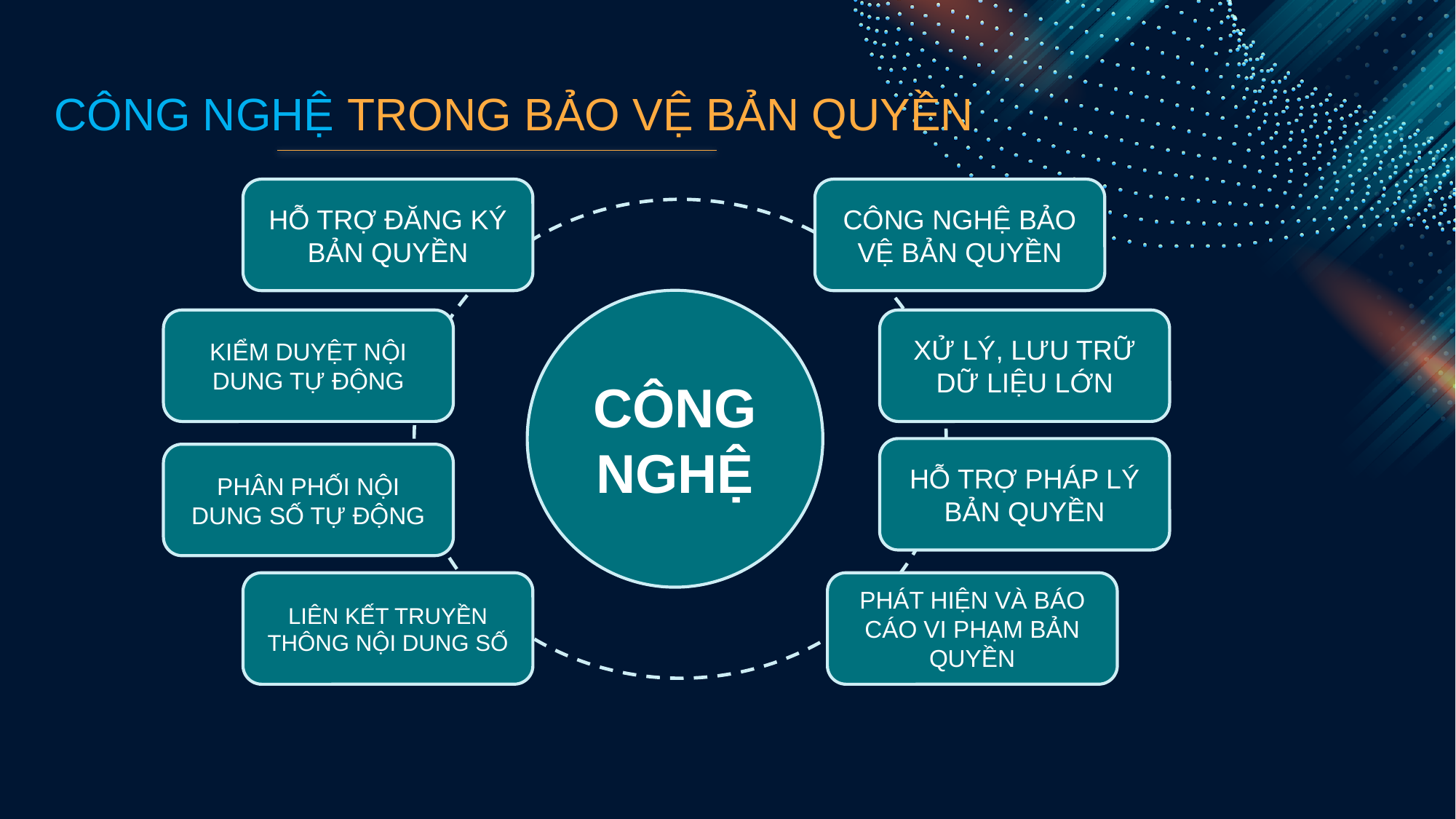

# CÔNG NGHỆ TRONG BẢO VỆ BẢN QUYỀN
HỖ TRỢ ĐĂNG KÝ BẢN QUYỀN
CÔNG NGHỆ BẢO VỆ BẢN QUYỀN

CÔNG NGHỆ
KIỂM DUYỆT NỘI DUNG TỰ ĐỘNG
XỬ LÝ, LƯU TRỮ DỮ LIỆU LỚN
HỖ TRỢ PHÁP LÝ BẢN QUYỀN
PHÂN PHỐI NỘI DUNG SỐ TỰ ĐỘNG
LIÊN KẾT TRUYỀN THÔNG NỘI DUNG SỐ
PHÁT HIỆN VÀ BÁO CÁO VI PHẠM BẢN QUYỀN